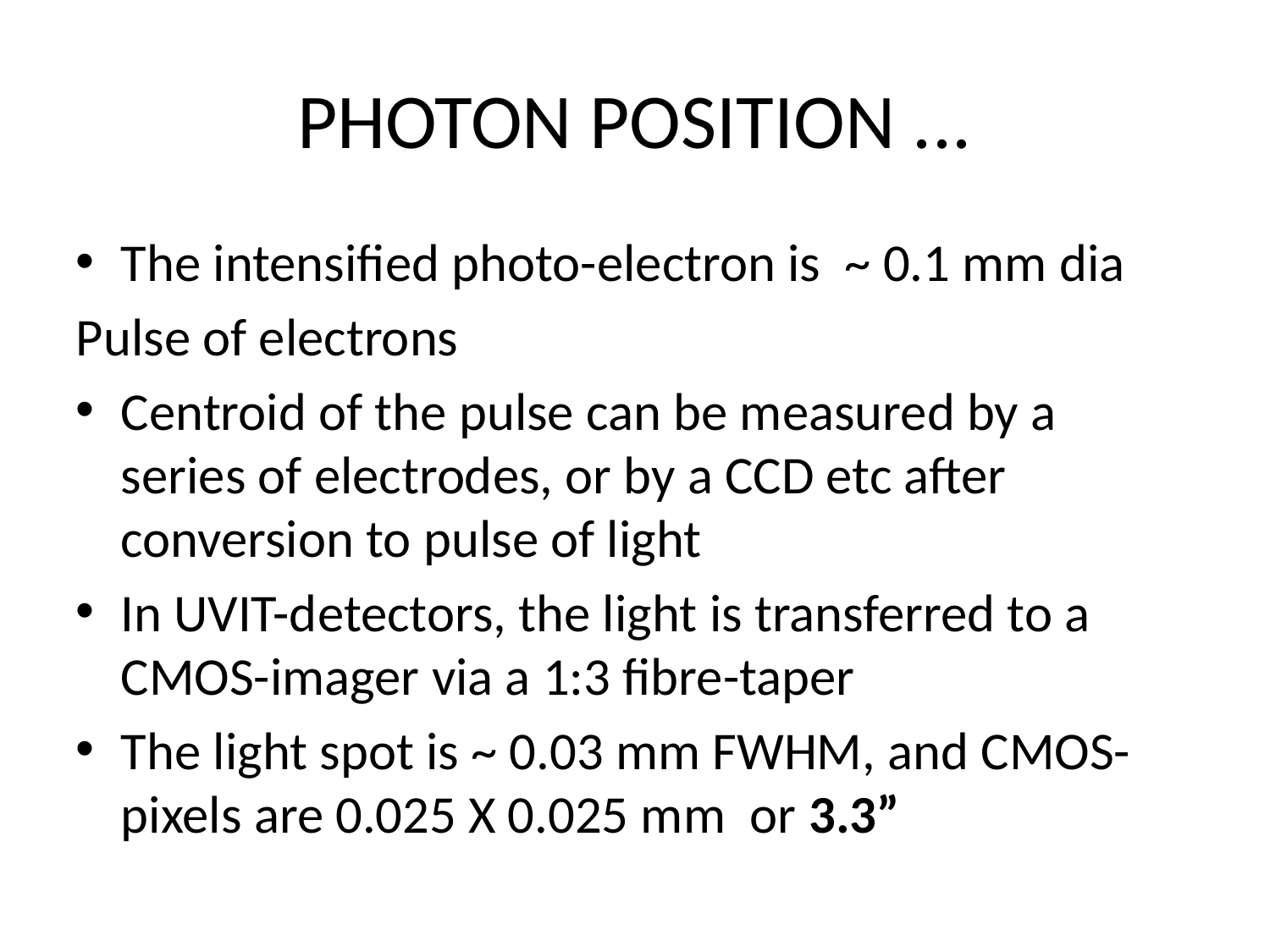

PHOTON POSITION ...
The intensified photo-electron is  ~ 0.1 mm dia
Pulse of electrons
Centroid of the pulse can be measured by a series of electrodes, or by a CCD etc after conversion to pulse of light
In UVIT-detectors, the light is transferred to a CMOS-imager via a 1:3 fibre-taper
The light spot is ~ 0.03 mm FWHM, and CMOS-pixels are 0.025 X 0.025 mm  or 3.3”